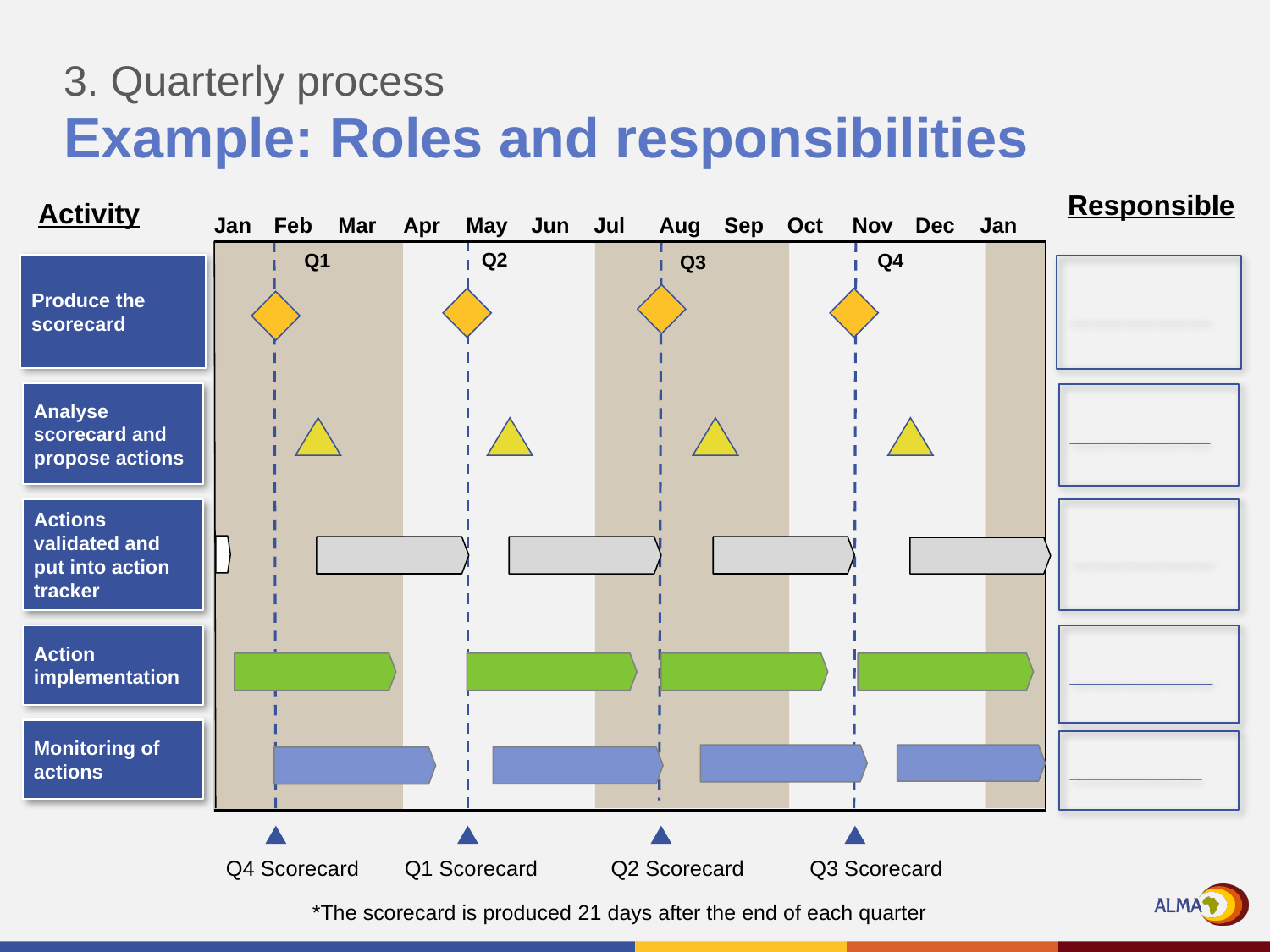

3. Quarterly process
# Example: Roles and responsibilities
Responsible
Activity
Jan
Feb
Mar
Apr
May
Jun
Jul
Aug
Sep
Oct
Nov
Dec
Jan
Q2

Q1
Q4
Q3
Produce the scorecard
_____________

Analyse scorecard and propose actions
_____________

_____________
Actions validated and put into action tracker

Action implementation
_____________

Monitoring of actions
_____________

Q1 Scorecard
Q4 Scorecard
Q2 Scorecard
Q3 Scorecard
*The scorecard is produced 21 days after the end of each quarter